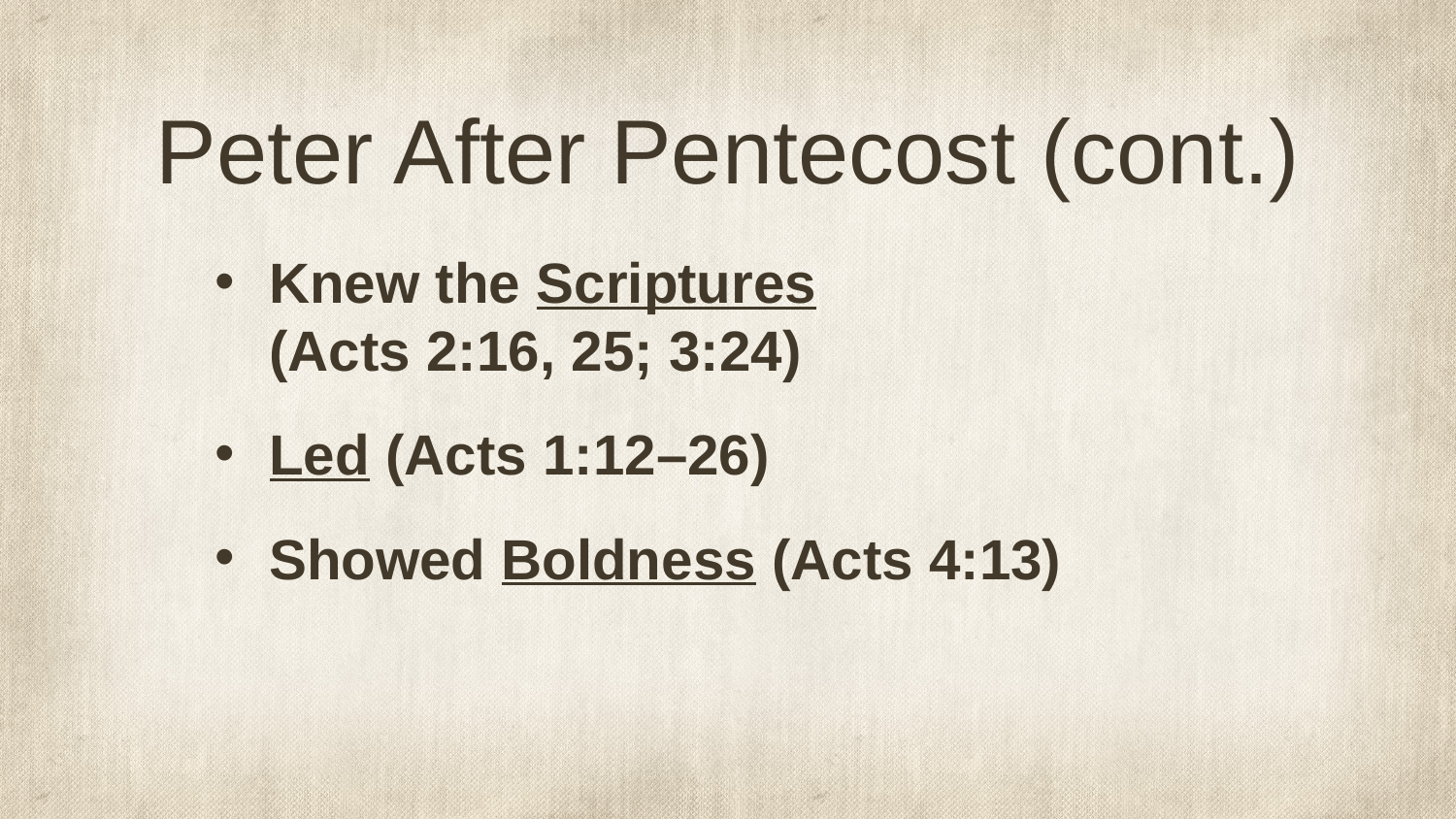

# Peter After Pentecost (cont.)
Knew the Scriptures
(Acts 2:16, 25; 3:24)
Led (Acts 1:12–26)
Showed Boldness (Acts 4:13)